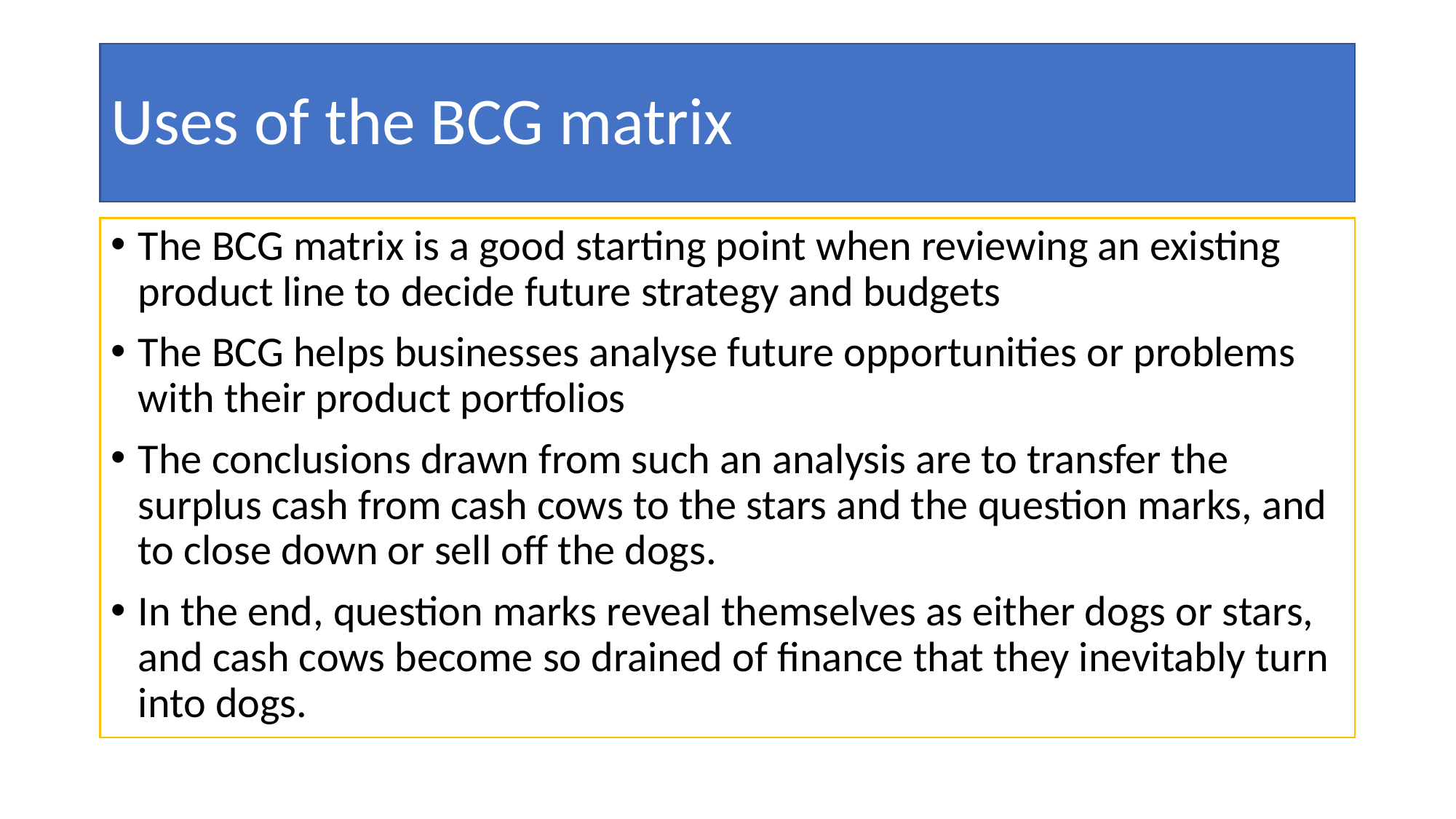

# Uses of the BCG matrix
The BCG matrix is a good starting point when reviewing an existing product line to decide future strategy and budgets
The BCG helps businesses analyse future opportunities or problems with their product portfolios
The conclusions drawn from such an analysis are to transfer the surplus cash from cash cows to the stars and the question marks, and to close down or sell off the dogs.
In the end, question marks reveal themselves as either dogs or stars, and cash cows become so drained of finance that they inevitably turn into dogs.